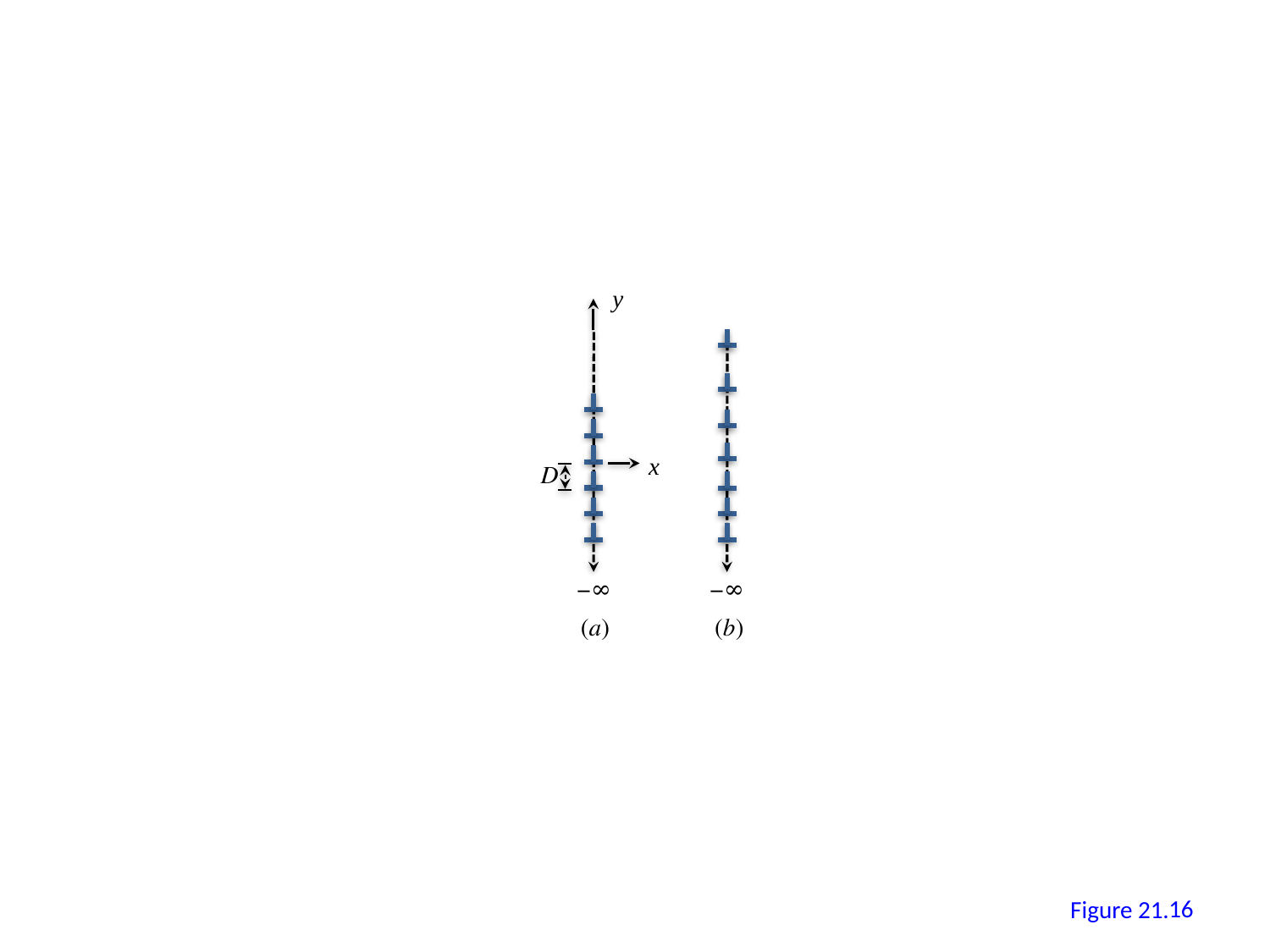

y
x
D
−∞
−∞
(a)
(b)
16